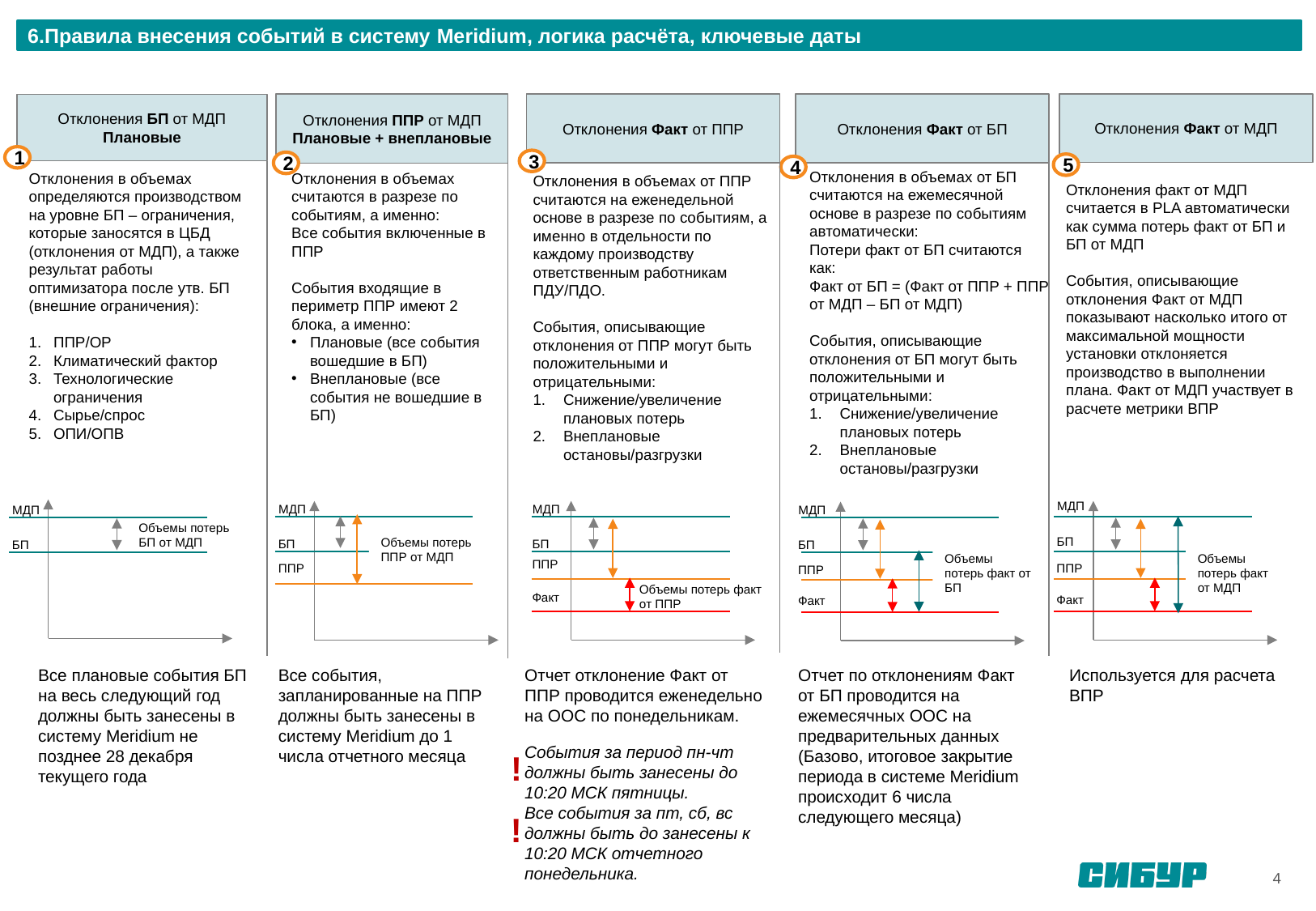

6.Правила внесения событий в систему Meridium, логика расчёта, ключевые даты

Отклонения Факт от МДП
Отклонения ППР от МДП
Плановые + внеплановые
Отклонения Факт от ППР
Отклонения Факт от БП
Отклонения БП от МДП
Плановые
1
3
2
5
4
Отклонения в объемах от БП считаются на ежемесячной основе в разрезе по событиям автоматически:
Потери факт от БП считаются как:
Факт от БП = (Факт от ППР + ППР от МДП – БП от МДП)

События, описывающие отклонения от БП могут быть положительными и отрицательными:
Снижение/увеличение плановых потерь
Внеплановые остановы/разгрузки

Отклонения в объемах определяются производством на уровне БП – ограничения, которые заносятся в ЦБД (отклонения от МДП), а также результат работы оптимизатора после утв. БП (внешние ограничения):

ППР/ОР
Климатический фактор
Технологические ограничения
Сырье/спрос
ОПИ/ОПВ

Отклонения в объемах считаются в разрезе по событиям, а именно:
Все события включенные в ППР

События входящие в периметр ППР имеют 2 блока, а именно:
Плановые (все события вошедшие в БП)
Внеплановые (все события не вошедшие в БП)

Отклонения в объемах от ППР считаются на еженедельной основе в разрезе по событиям, а именно в отдельности по каждому производству ответственным работникам ПДУ/ПДО.

События, описывающие отклонения от ППР могут быть положительными и отрицательными:
Снижение/увеличение плановых потерь
Внеплановые остановы/разгрузки

Отклонения факт от МДП считается в PLA автоматически как сумма потерь факт от БП и БП от МДП

События, описывающие отклонения Факт от МДП показывают насколько итого от максимальной мощности установки отклоняется производство в выполнении плана. Факт от МДП участвует в расчете метрики ВПР
МДП
МДП
МДП
МДП
МДП
Объемы потерь БП от МДП

БП
Объемы потерь ППР от МДП
БП
БП
БП
БП
Объемы потерь факт от БП
Объемы потерь факт от МДП
ППР
ППР
ППР
ППР
Объемы потерь факт от ППР

Факт
Факт
Факт
Все плановые события БП на весь следующий год должны быть занесены в систему Meridium не позднее 28 декабря текущего года
Все события, запланированные на ППР должны быть занесены в систему Meridium до 1 числа отчетного месяца
Отчет отклонение Факт от ППР проводится еженедельно на ООС по понедельникам.

События за период пн-чт должны быть занесены до 10:20 МСК пятницы.
Все события за пт, сб, вс должны быть до занесены к 10:20 МСК отчетного понедельника.
Отчет по отклонениям Факт от БП проводится на ежемесячных ООС на предварительных данных (Базово, итоговое закрытие периода в системе Meridium происходит 6 числа следующего месяца)
Используется для расчета ВПР
!
!
4